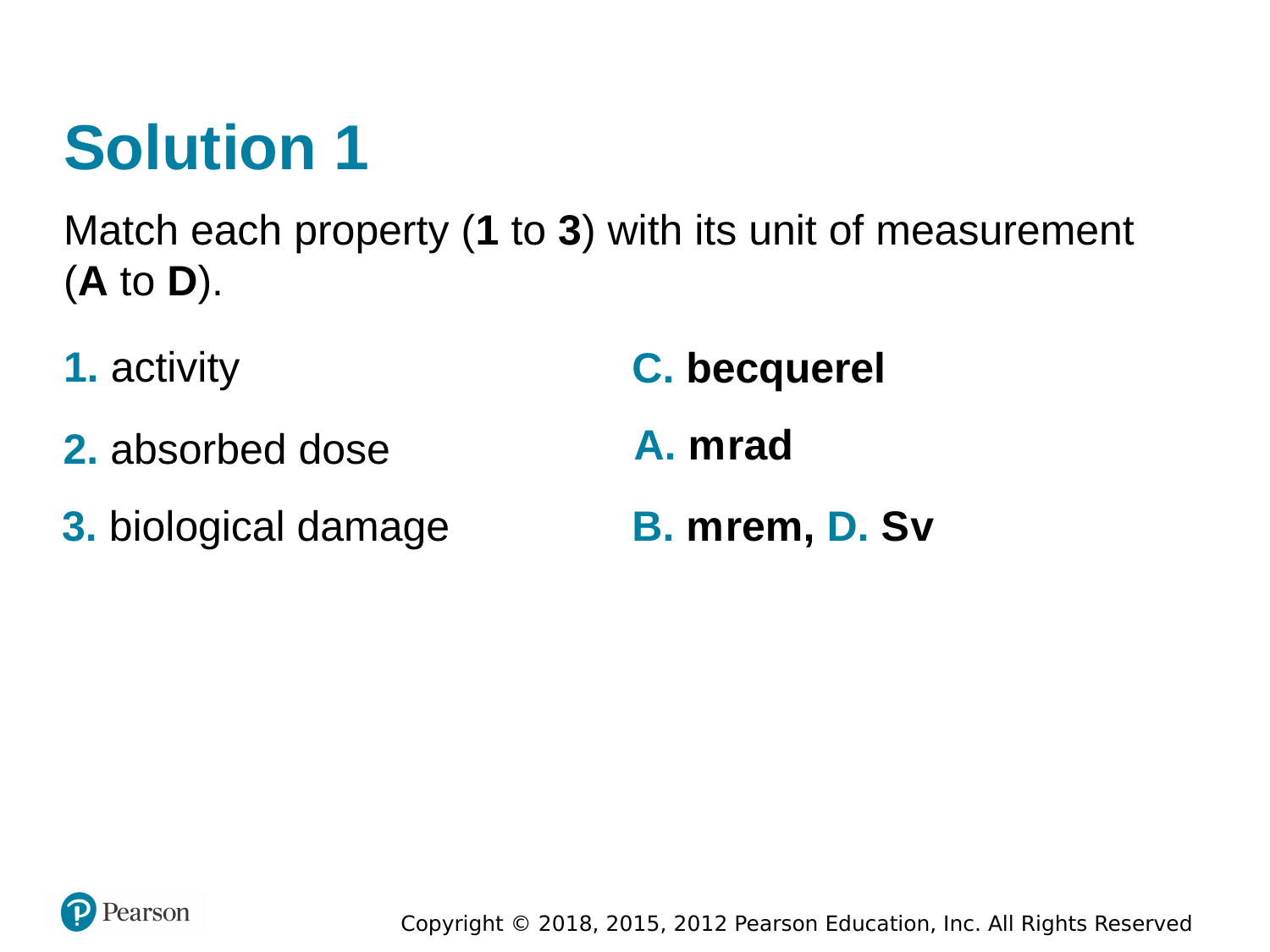

# Solution 1
Match each property (1 to 3) with its unit of measurement (A to D).
1. activity
C. becquerel
A. milliradian
2. absorbed dose
3. biological damage
B. millirem, D. Sievert